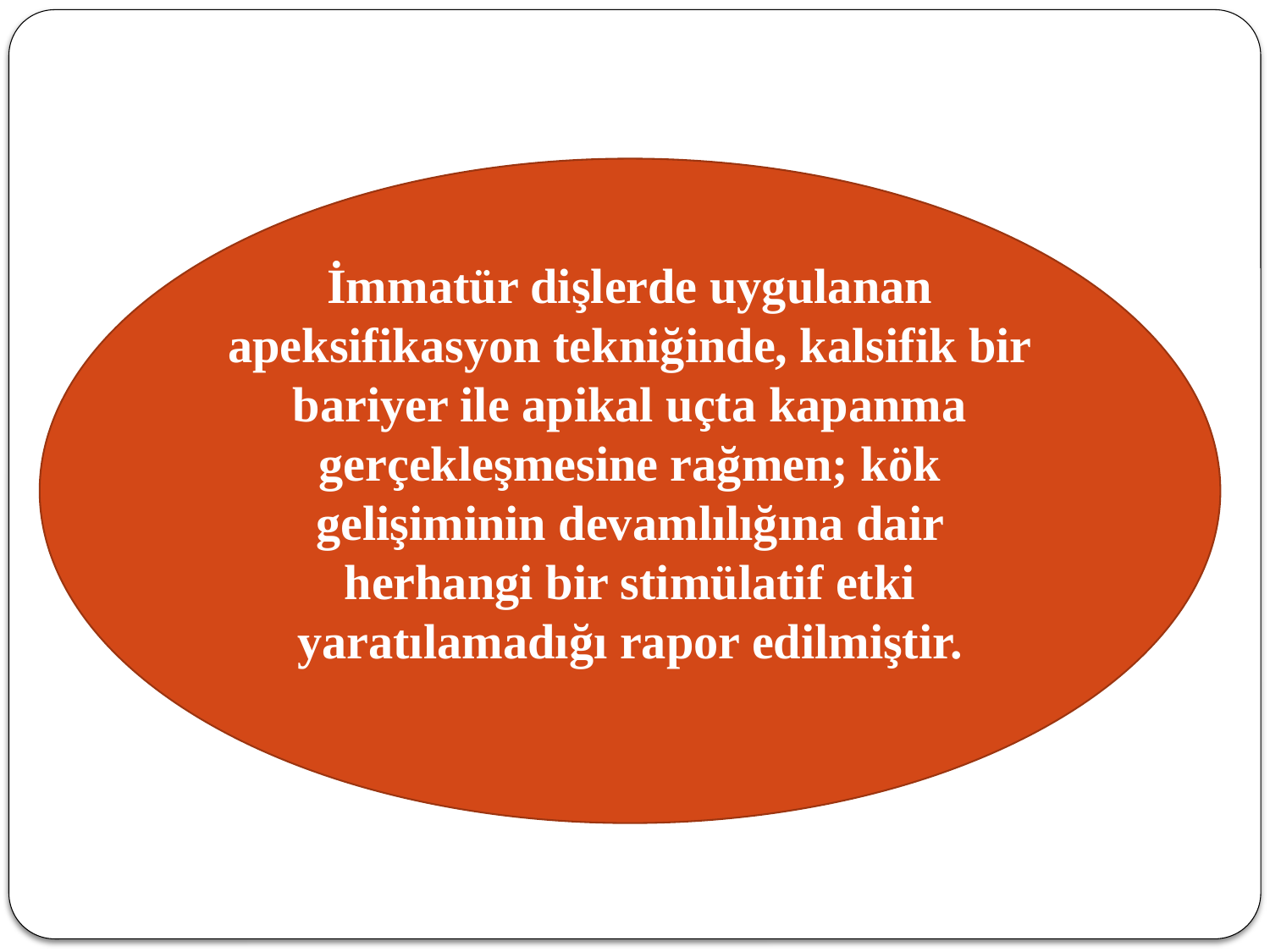

İmmatür dişlerde uygulanan apeksifikasyon tekniğinde, kalsifik bir bariyer ile apikal uçta kapanma gerçekleşmesine rağmen; kök gelişiminin devamlılığına dair herhangi bir stimülatif etki yaratılamadığı rapor edilmiştir.